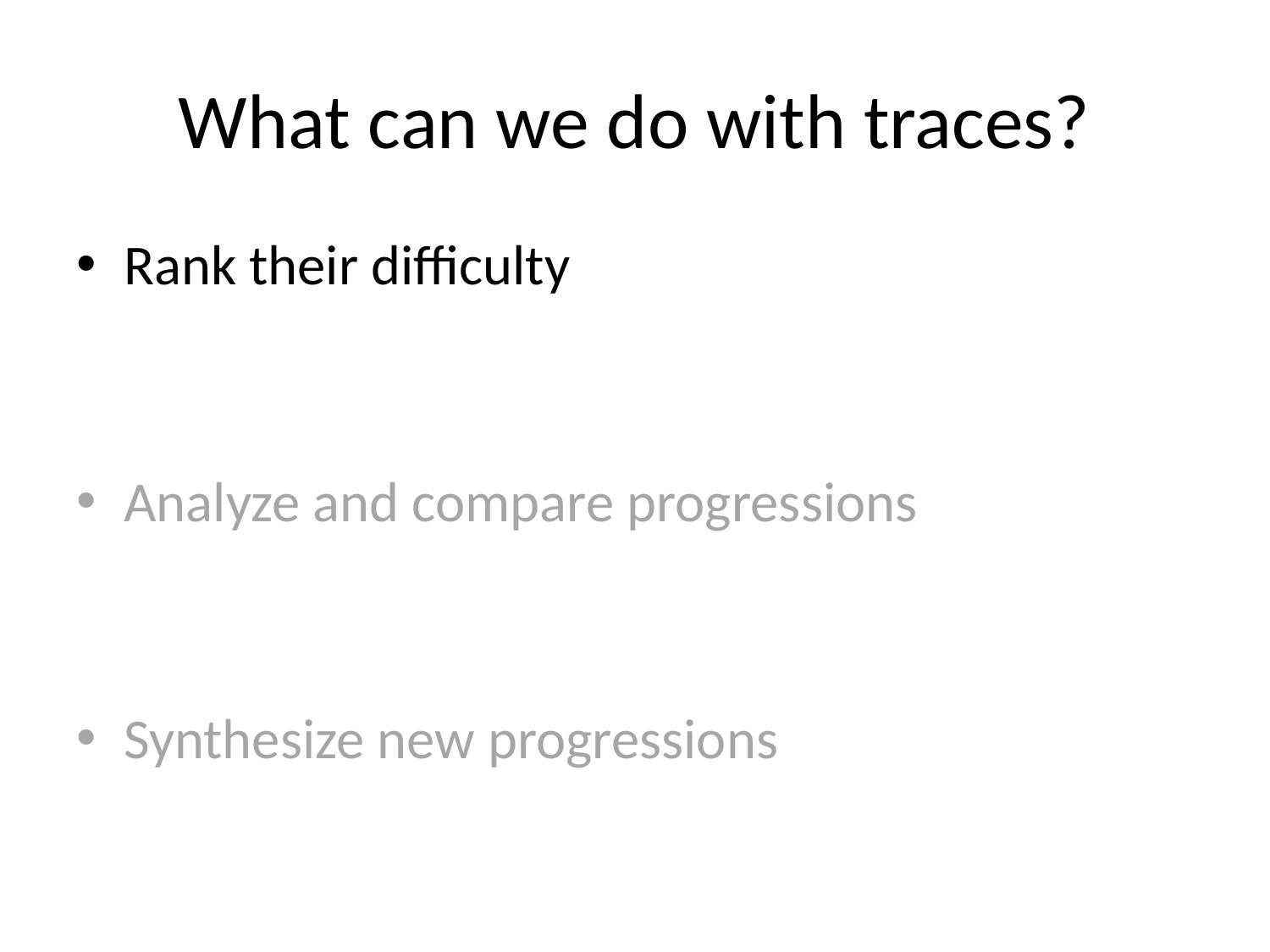

# What can we do with traces?
Rank their difficulty

Analyze and compare progressions

Synthesize new progressions